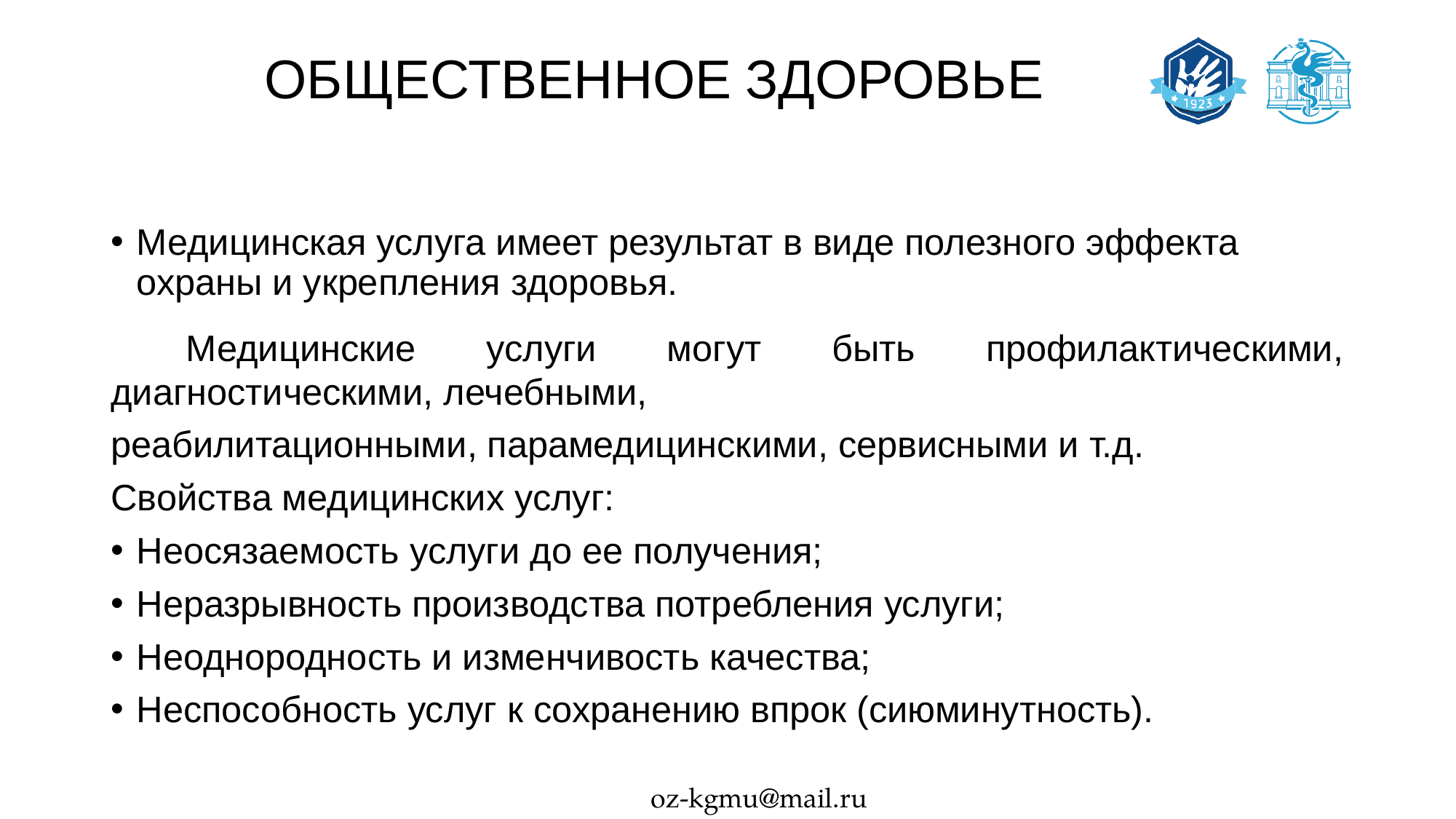

# ОБЩЕСТВЕННОЕ ЗДОРОВЬЕ
Медицинская услуга имеет результат в виде полезного эффекта охраны и укрепления здоровья.
 Медицинские услуги могут быть профилактическими, диагностическими, лечебными,
реабилитационными, парамедицинскими, сервисными и т.д.
Свойства медицинских услуг:
Неосязаемость услуги до ее получения;
Неразрывность производства потребления услуги;
Неоднородность и изменчивость качества;
Неспособность услуг к сохранению впрок (сиюминутность).